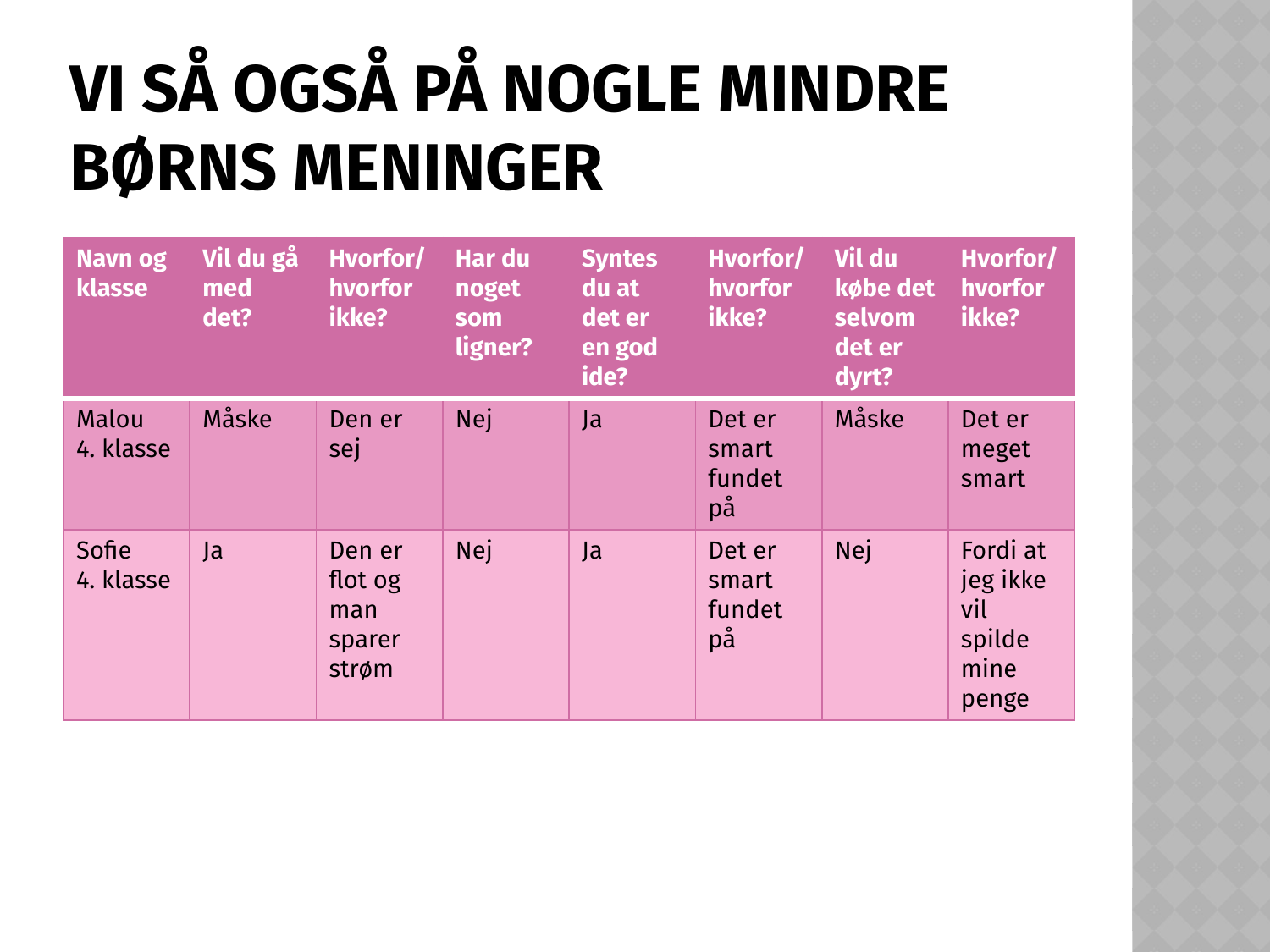

# Vi så også på nogle mindre børns meninger
| Navn og klasse | Vil du gå med det? | Hvorfor/hvorfor ikke? | Har du noget som ligner? | Syntes du at det er en god ide? | Hvorfor/hvorfor ikke? | Vil du købe det selvom det er dyrt? | Hvorfor/hvorfor ikke? |
| --- | --- | --- | --- | --- | --- | --- | --- |
| Malou 4. klasse | Måske | Den er sej | Nej | Ja | Det er smart fundet på | Måske | Det er meget smart |
| Sofie 4. klasse | Ja | Den er flot og man sparer strøm | Nej | Ja | Det er smart fundet på | Nej | Fordi at jeg ikke vil spilde mine penge |